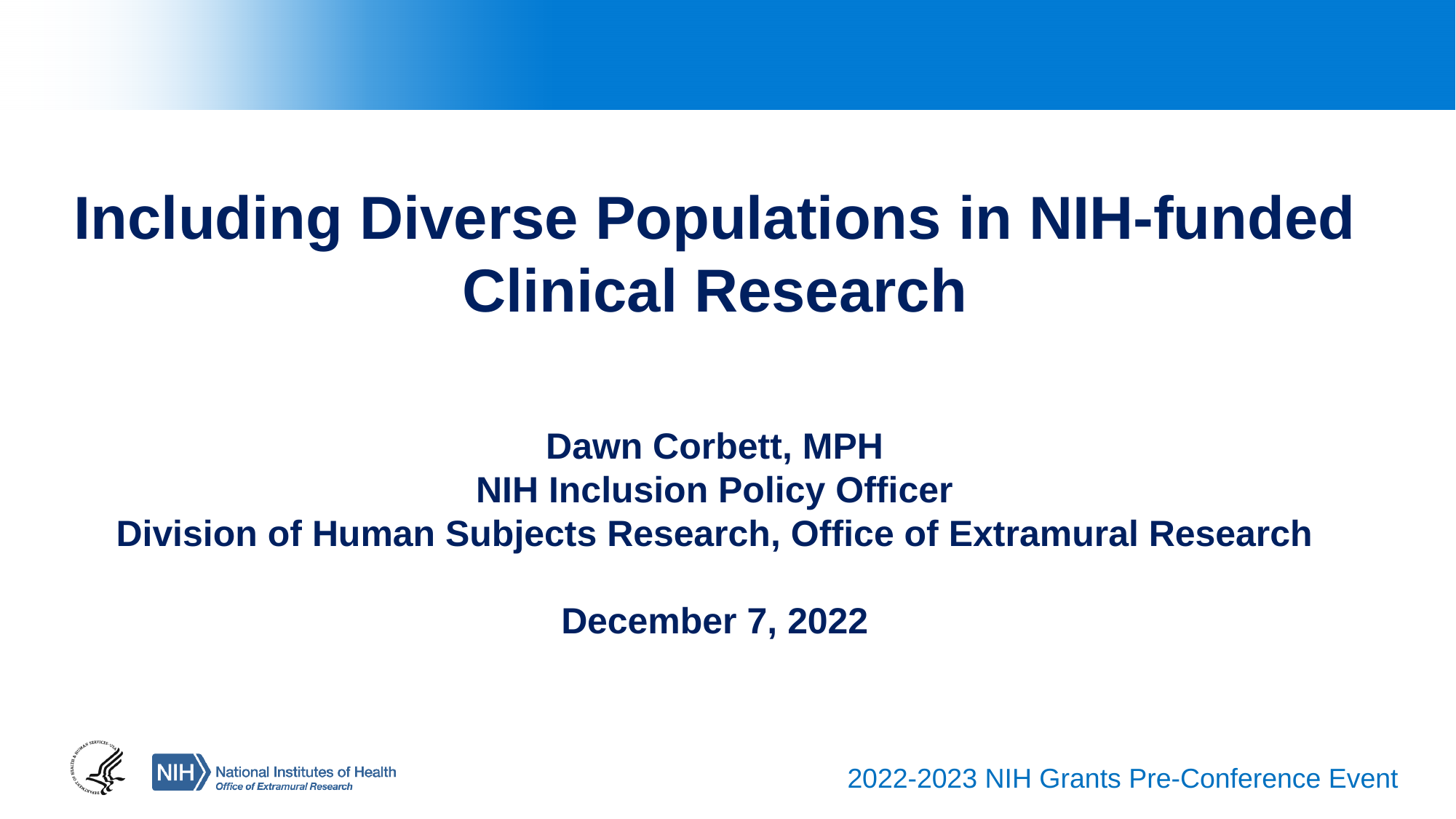

# Including Diverse Populations in NIH-funded Clinical Research Dawn Corbett, MPH NIH Inclusion Policy Officer Division of Human Subjects Research, Office of Extramural Research December 7, 2022
2022-2023 NIH Grants Pre-Conference Event